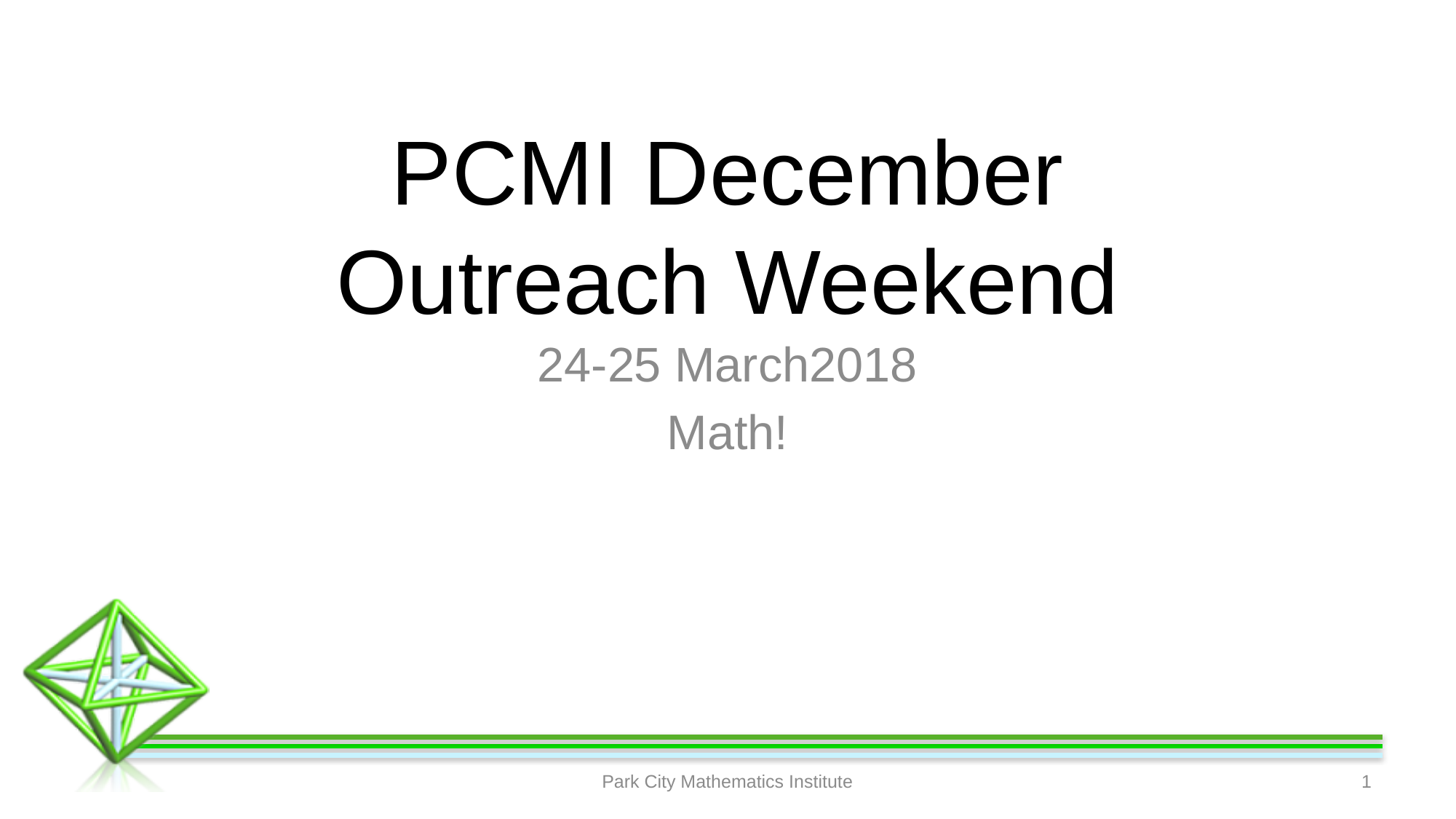

# PCMI December Outreach Weekend
24-25 March2018
Math!
Park City Mathematics Institute
1